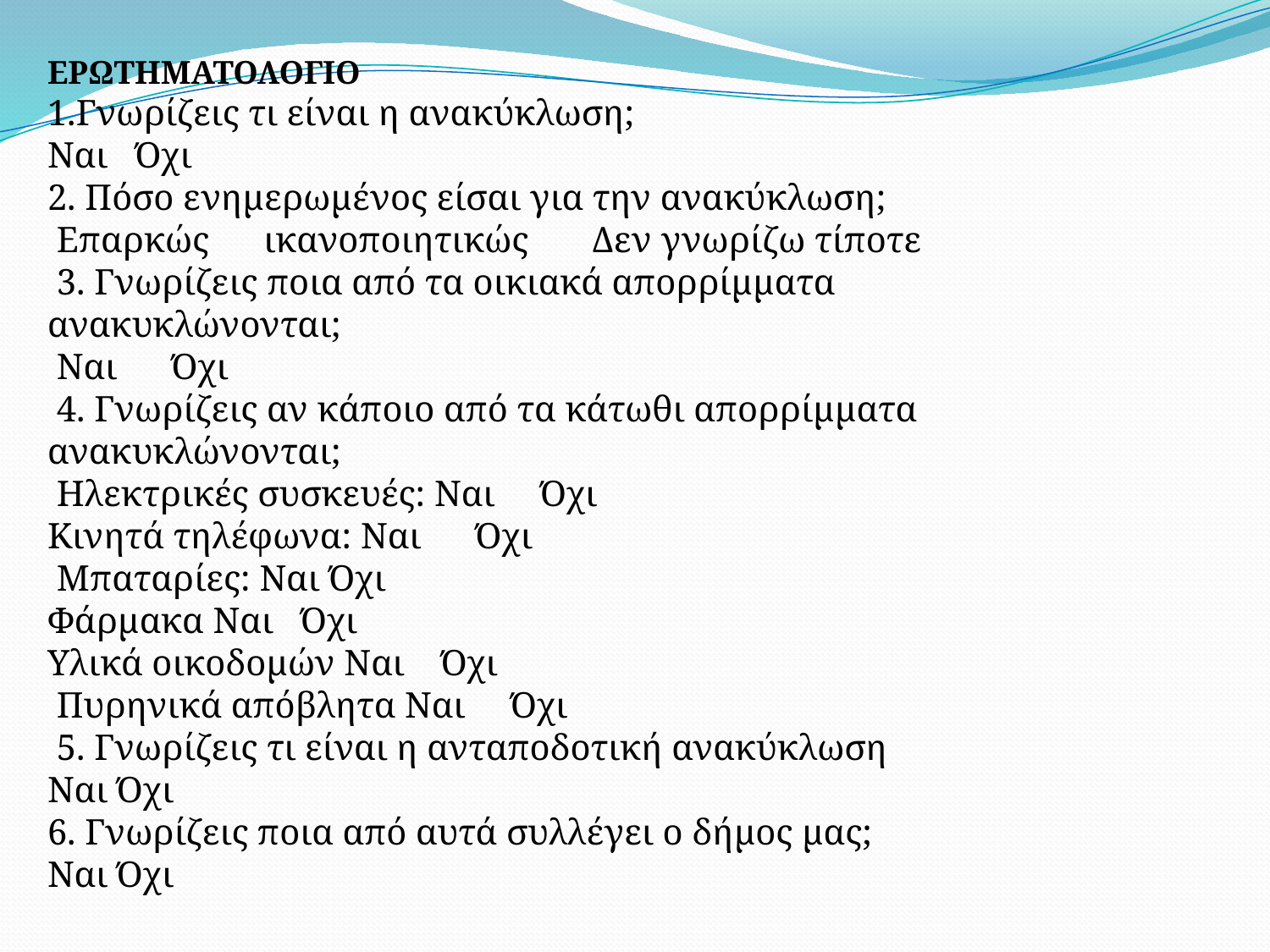

ΕΡΩΤΗΜΑΤΟΛΟΓΙΟ
1.Γνωρίζεις τι είναι η ανακύκλωση;
Ναι   Όχι
2. Πόσο ενημερωμένος είσαι για την ανακύκλωση;
 Επαρκώς      ικανοποιητικώς       Δεν γνωρίζω τίποτε
 3. Γνωρίζεις ποια από τα οικιακά απορρίμματα ανακυκλώνονται;
 Nαι      Όχι
 4. Γνωρίζεις αν κάποιο από τα κάτωθι απορρίμματα ανακυκλώνονται;
 Ηλεκτρικές συσκευές: Ναι     Όχι
Κινητά τηλέφωνα: Ναι      Όχι
 Μπαταρίες: Ναι Όχι
Φάρμακα Ναι   Όχι
Υλικά οικοδομών Ναι    Όχι
 Πυρηνικά απόβλητα Ναι     Όχι
 5. Γνωρίζεις τι είναι η ανταποδοτική ανακύκλωση Ναι Όχι
6. Γνωρίζεις ποια από αυτά συλλέγει ο δήμος μας; Ναι Όχι